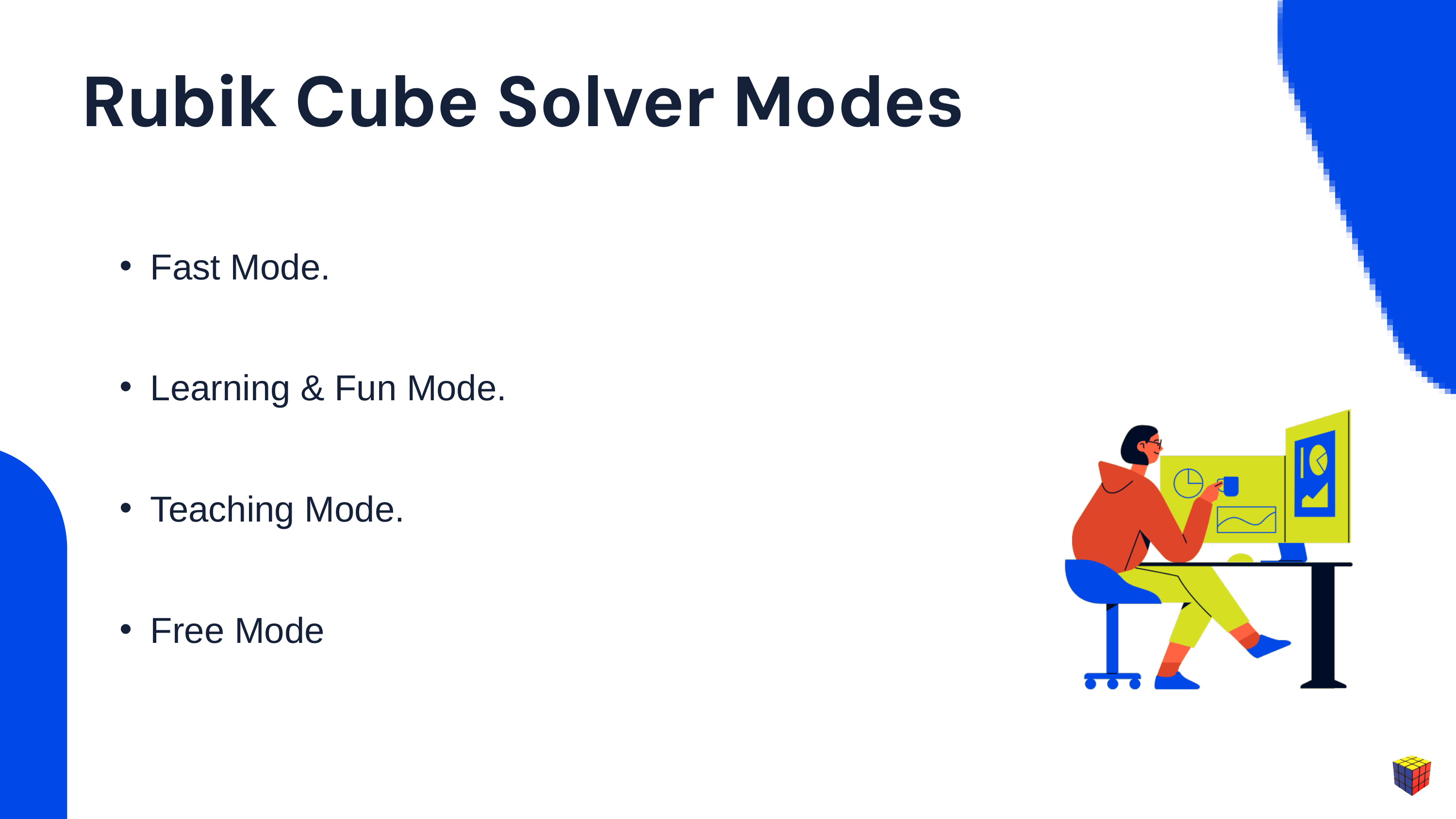

Rubik Cube Solver Modes
Fast Mode.

Learning & Fun Mode.

Teaching Mode.

Free Mode